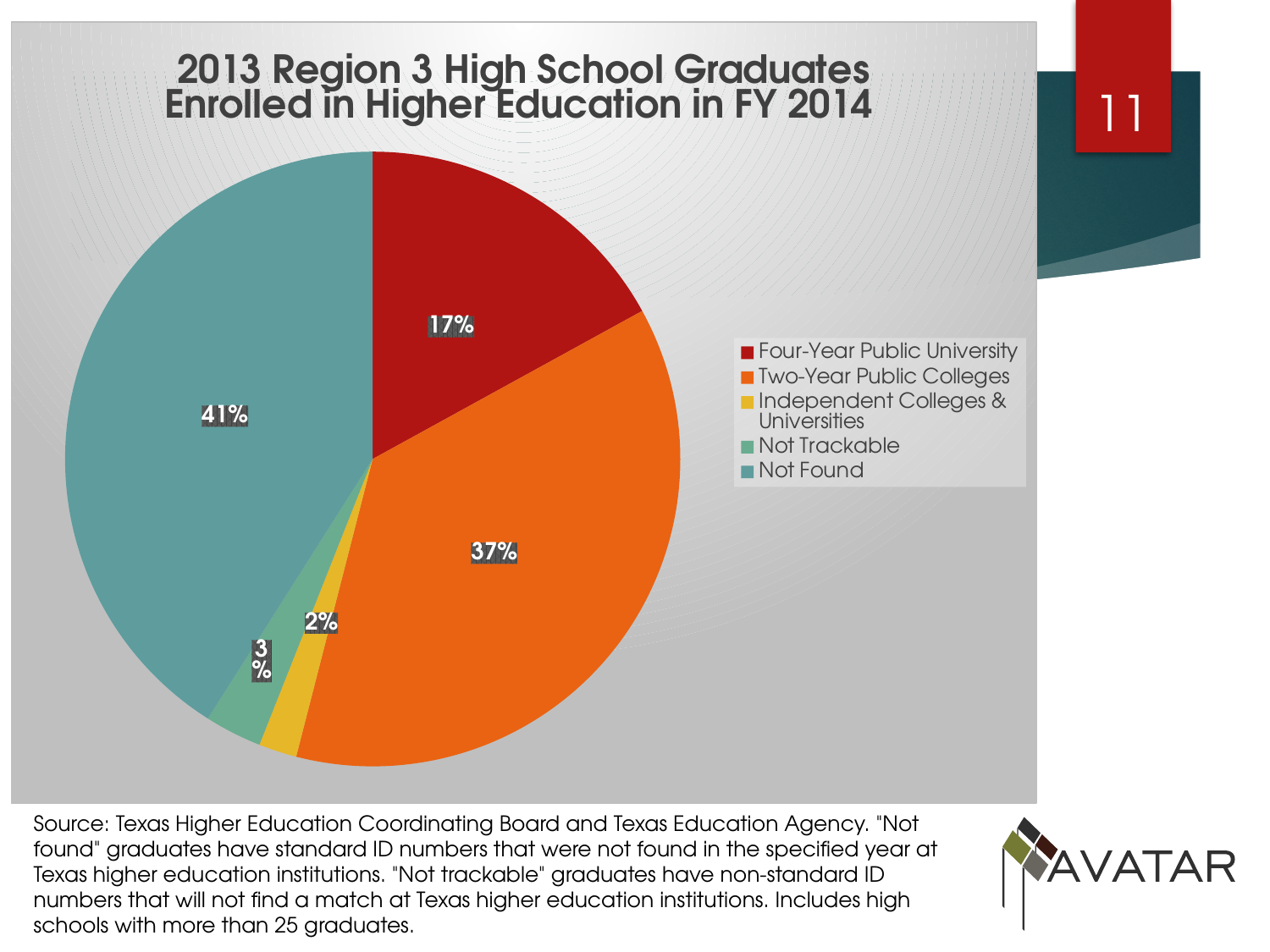

### Chart: 2013 Region 3 High School Graduates Enrolled in Higher Education in FY 2014

| Category | Region 3 High School Graduates Enrolled in Higher Education in FY 2014  |
|---|---|
| Four-Year Public University | 0.17 |
| Two-Year Public Colleges | 0.37 |
| Independent Colleges & Universities | 0.02 |
| Not Trackable | 0.03 |
| Not Found | 0.41 |
11
Source: Texas Higher Education Coordinating Board and Texas Education Agency. "Not found" graduates have standard ID numbers that were not found in the specified year at Texas higher education institutions. "Not trackable" graduates have non-standard ID numbers that will not find a match at Texas higher education institutions. Includes high schools with more than 25 graduates.